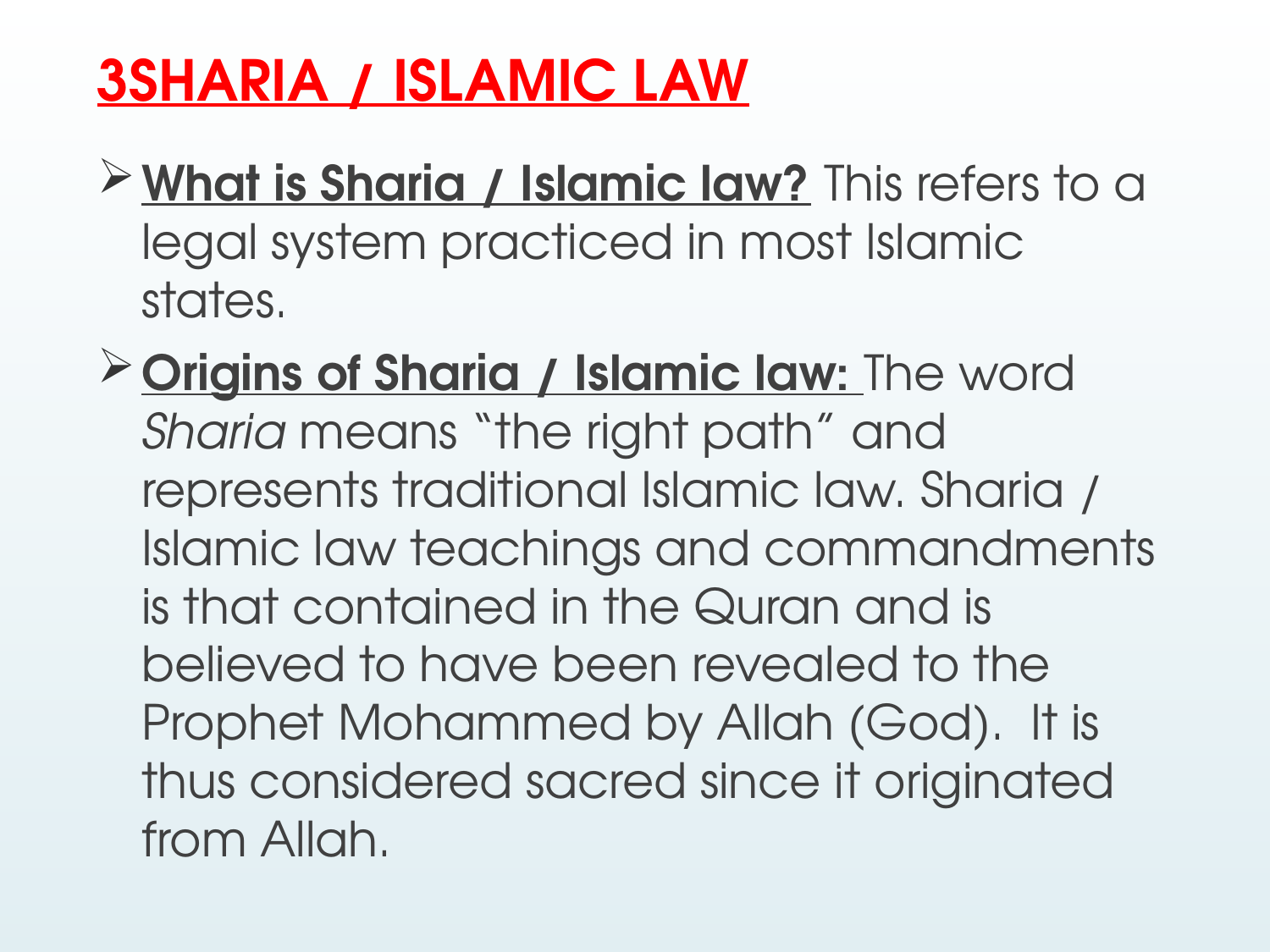

# 3SHARIA / ISLAMIC LAW
What is Sharia / Islamic law? This refers to a legal system practiced in most Islamic states.
Origins of Sharia / Islamic law: The word Sharia means “the right path” and represents traditional Islamic law. Sharia / Islamic law teachings and commandments is that contained in the Quran and is believed to have been revealed to the Prophet Mohammed by Allah (God).  It is thus considered sacred since it originated from Allah.